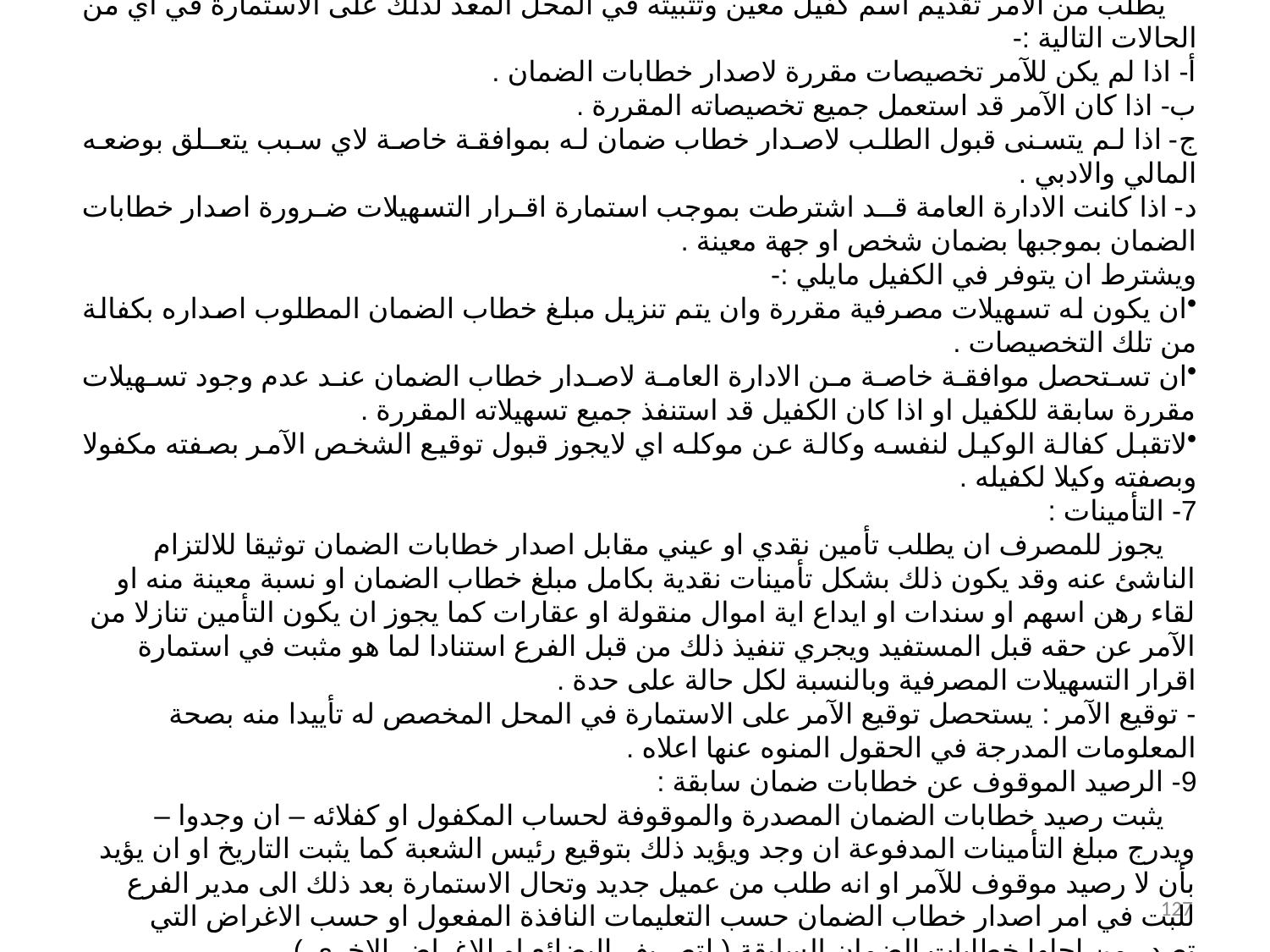

- الكفيل :
    يطلب من الامر تقديم اسم كفيل معين وتثبيته في المحل المعد لذلك على الاستمارة في اي من الحالات التالية :-
أ- اذا لم يكن للآمر تخصيصات مقررة لاصدار خطابات الضمان .
ب- اذا كان الآمر قد استعمل جميع تخصيصاته المقررة .
ج- اذا لم يتسنى قبول الطلب لاصدار خطاب ضمان له بموافقة خاصة لاي سبب يتعـلق بوضعه المالي والادبي .
د- اذا كانت الادارة العامة قــد اشترطت بموجب استمارة اقـرار التسهيلات ضـرورة اصدار خطابات الضمان بموجبها بضمان شخص او جهة معينة .
ويشترط ان يتوفر في الكفيل مايلي :-
ان يكون له تسهيلات مصرفية مقررة وان يتم تنزيل مبلغ خطاب الضمان المطلوب اصداره بكفالة من تلك التخصيصات .
ان تستحصل موافقة خاصة من الادارة العامة لاصدار خطاب الضمان عند عدم وجود تسهيلات مقررة سابقة للكفيل او اذا كان الكفيل قد استنفذ جميع تسهيلاته المقررة .
لاتقبل كفالة الوكيل لنفسه وكالة عن موكله اي لايجوز قبول توقيع الشخص الآمر بصفته مكفولا وبصفته وكيلا لكفيله .
7- التأمينات :
    يجوز للمصرف ان يطلب تأمين نقدي او عيني مقابل اصدار خطابات الضمان توثيقا للالتزام الناشئ عنه وقد يكون ذلك بشكل تأمينات نقدية بكامل مبلغ خطاب الضمان او نسبة معينة منه او لقاء رهن اسهم او سندات او ايداع اية اموال منقولة او عقارات كما يجوز ان يكون التأمين تنازلا من الآمر عن حقه قبل المستفيد ويجري تنفيذ ذلك من قبل الفرع استنادا لما هو مثبت في استمارة اقرار التسهيلات المصرفية وبالنسبة لكل حالة على حدة .
- توقيع الآمر : يستحصل توقيع الآمر على الاستمارة في المحل المخصص له تأييدا منه بصحة المعلومات المدرجة في الحقول المنوه عنها اعلاه .
9- الرصيد الموقوف عن خطابات ضمان سابقة :
    يثبت رصيد خطابات الضمان المصدرة والموقوفة لحساب المكفول او كفلائه – ان وجدوا – ويدرج مبلغ التأمينات المدفوعة ان وجد ويؤيد ذلك بتوقيع رئيس الشعبة كما يثبت التاريخ او ان يؤيد بأن لا رصيد موقوف للآمر او انه طلب من عميل جديد وتحال الاستمارة بعد ذلك الى مدير الفرع للبت في امر اصدار خطاب الضمان حسب التعليمات النافذة المفعول او حسب الاغراض التي تصدر من اجلها خطابات الضمان السابقة ( لتصريف البضائع او للاغراض الاخرى ) .

127